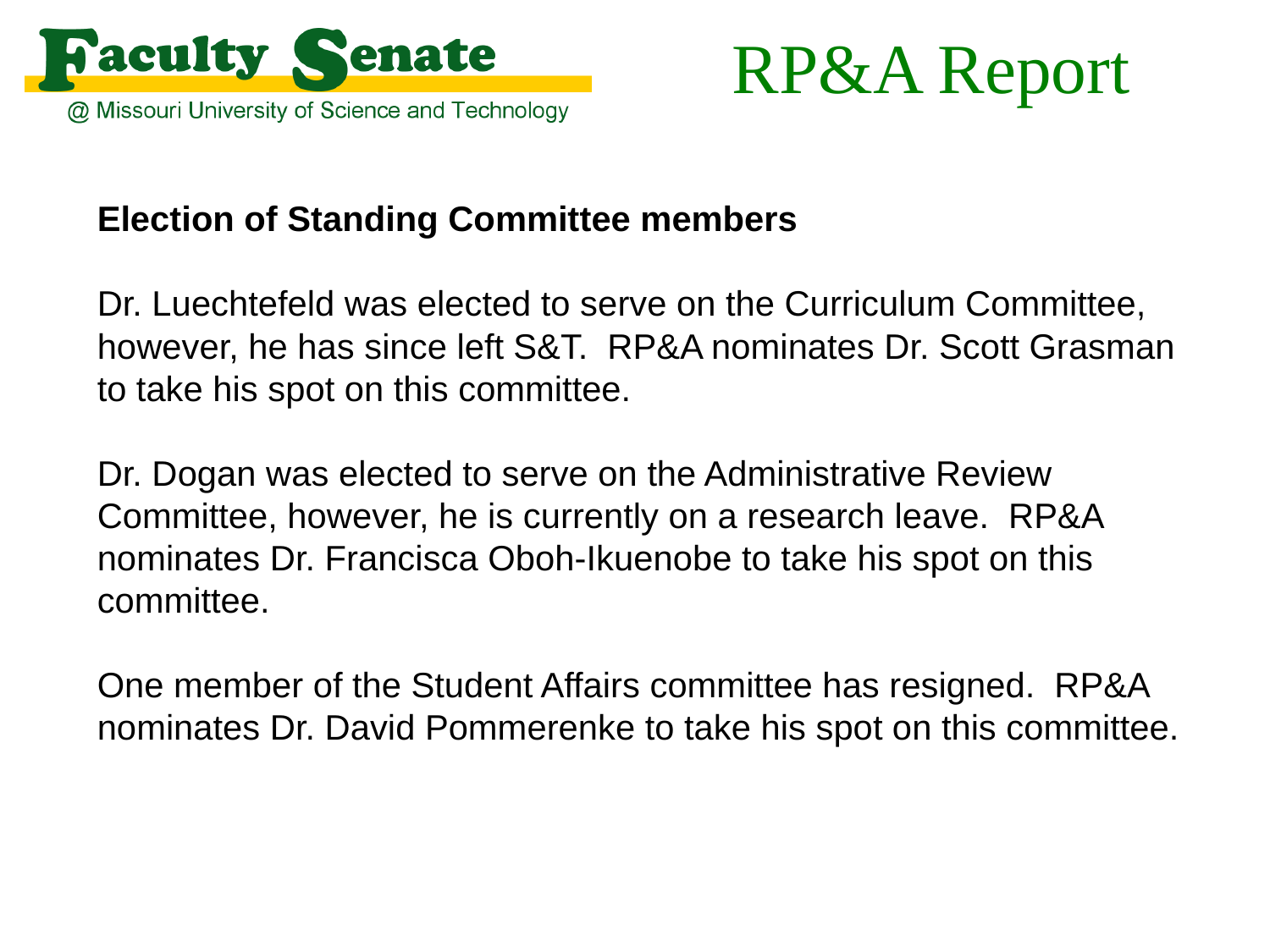

# RP&A Report
Election of Standing Committee members

Dr. Luechtefeld was elected to serve on the Curriculum Committee, however, he has since left S&T.  RP&A nominates Dr. Scott Grasman to take his spot on this committee.

Dr. Dogan was elected to serve on the Administrative Review Committee, however, he is currently on a research leave.  RP&A nominates Dr. Francisca Oboh-Ikuenobe to take his spot on this committee.

One member of the Student Affairs committee has resigned.  RP&A nominates Dr. David Pommerenke to take his spot on this committee.